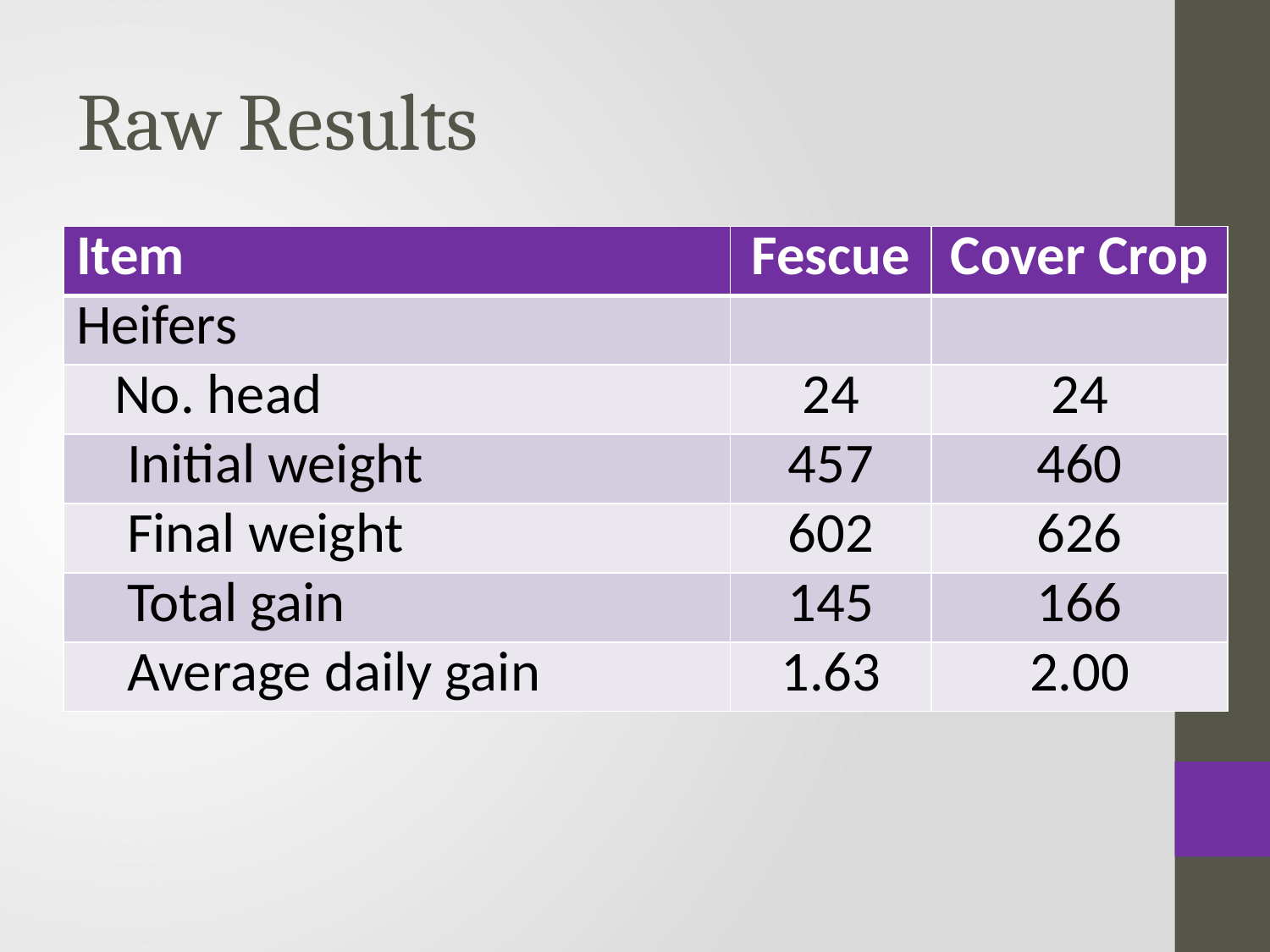

# Raw Results
| Item | Fescue | Cover Crop |
| --- | --- | --- |
| Heifers |  |  |
| No. head | 24 | 24 |
| Initial weight | 457 | 460 |
| Final weight | 602 | 626 |
| Total gain | 145 | 166 |
| Average daily gain | 1.63 | 2.00 |